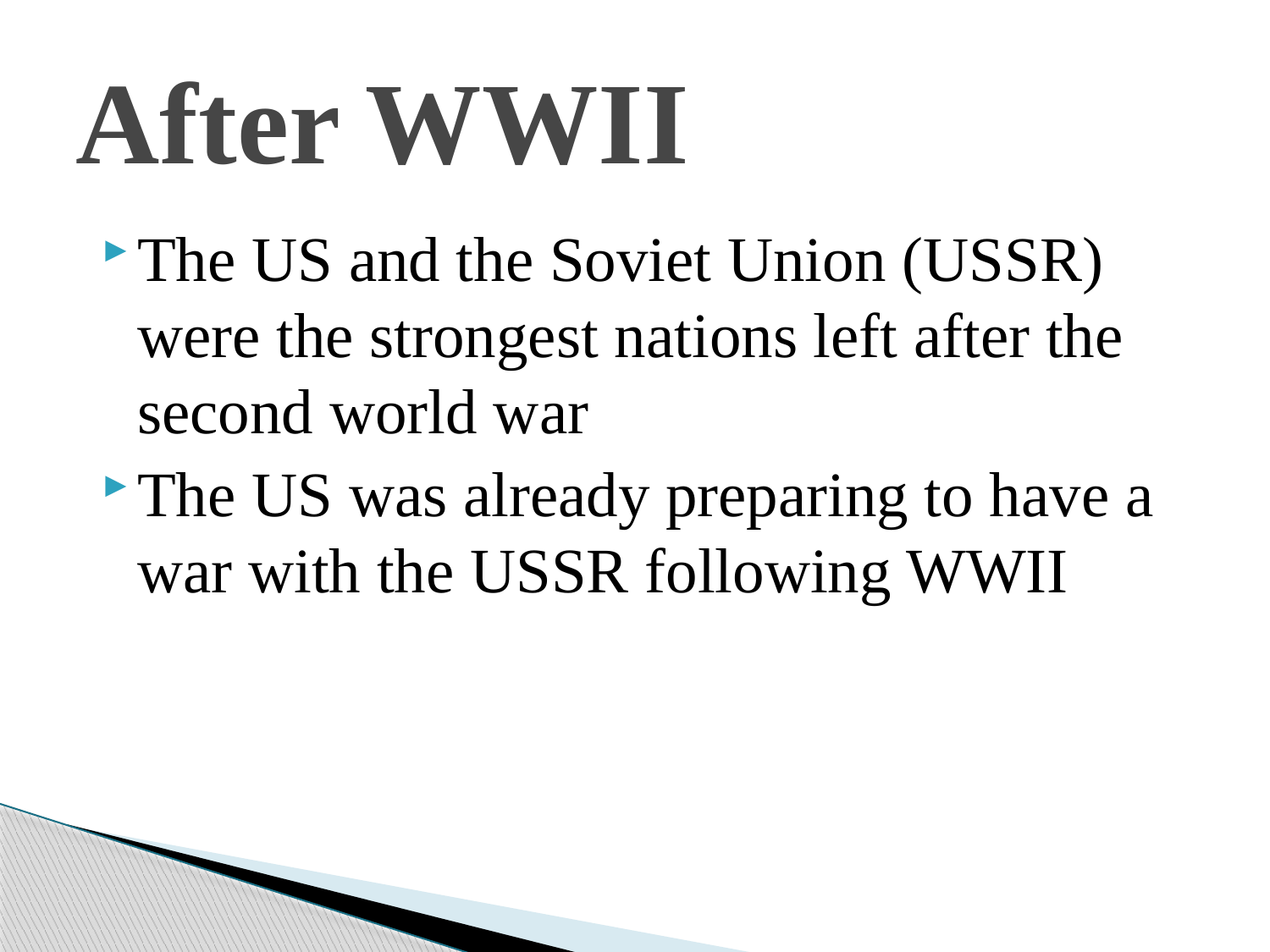

# After WWII
The US and the Soviet Union (USSR) were the strongest nations left after the second world war
The US was already preparing to have a war with the USSR following WWII